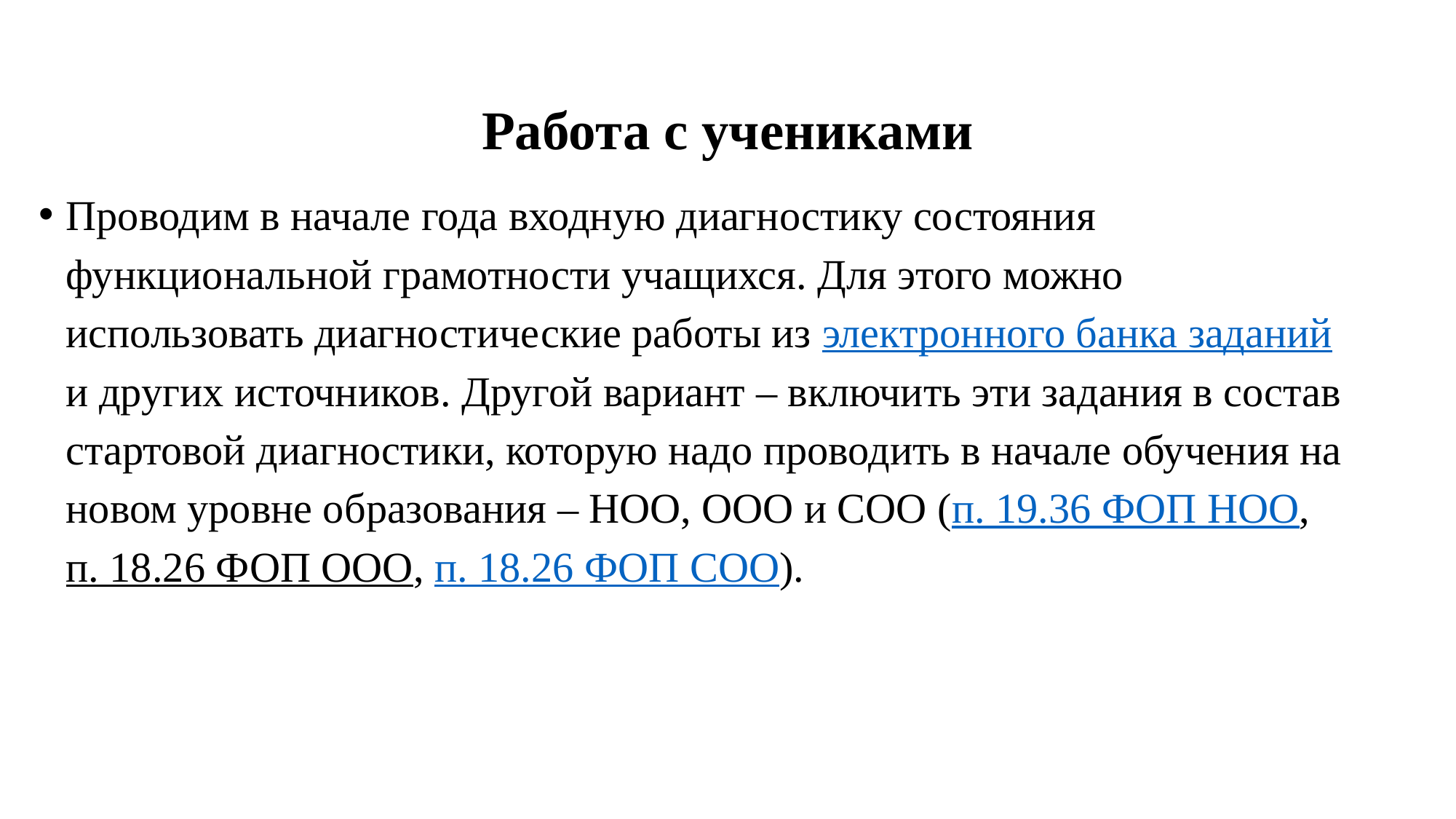

# Работа с учениками
Проводим в начале года входную диагностику состояния функциональной грамотности учащихся. Для этого можно использовать диагностические работы из электронного банка заданий и других источников. Другой вариант – включить эти задания в состав стартовой диагностики, которую надо проводить в начале обучения на новом уровне образования – НОО, ООО и СОО (п. 19.36 ФОП НОО, п. 18.26 ФОП ООО, п. 18.26 ФОП СОО).